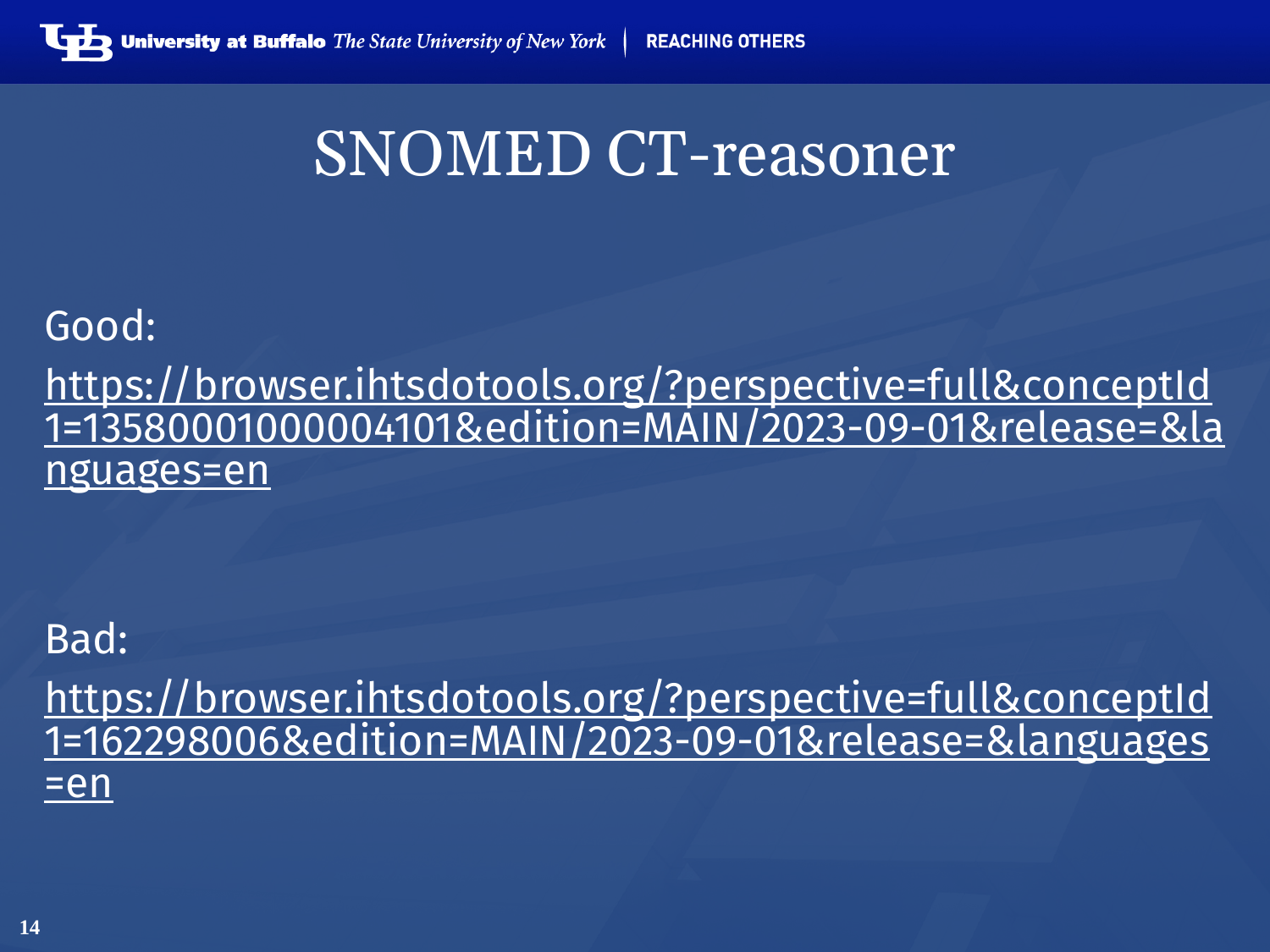

# SNOMED CT-reasoner

Good:
https://browser.ihtsdotools.org/?perspective=full&conceptId1=13580001000004101&edition=MAIN/2023-09-01&release=&languages=en

Bad:
https://browser.ihtsdotools.org/?perspective=full&conceptId1=162298006&edition=MAIN/2023-09-01&release=&languages=en
14